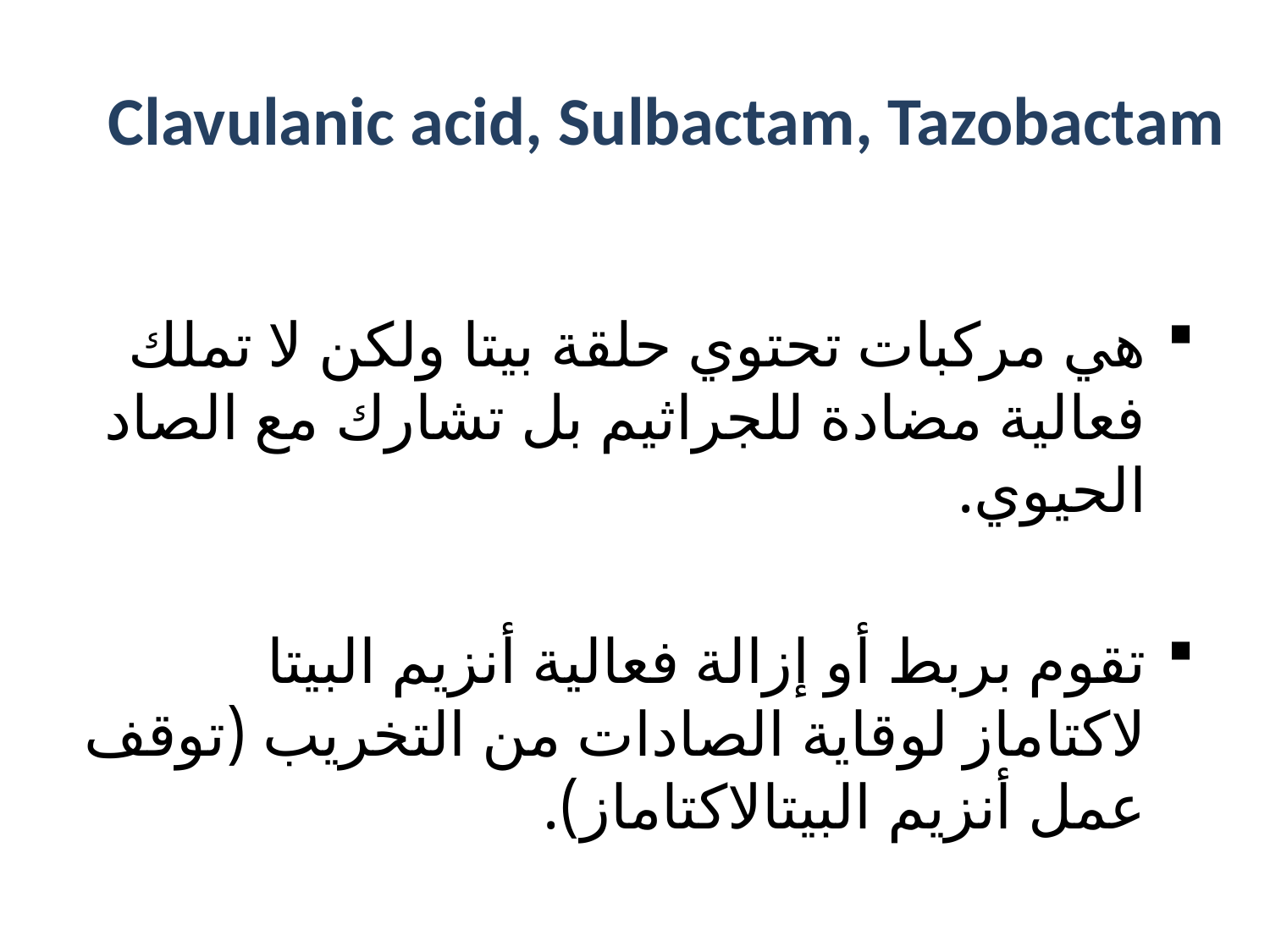

# Clavulanic acid, Sulbactam, Tazobactam

هي مركبات تحتوي حلقة بيتا ولكن لا تملك فعالية مضادة للجراثيم بل تشارك مع الصاد الحيوي.

تقوم بربط أو إزالة فعالية أنزيم البيتا لاكتاماز لوقاية الصادات من التخريب (توقف عمل أنزيم البيتالاكتاماز).